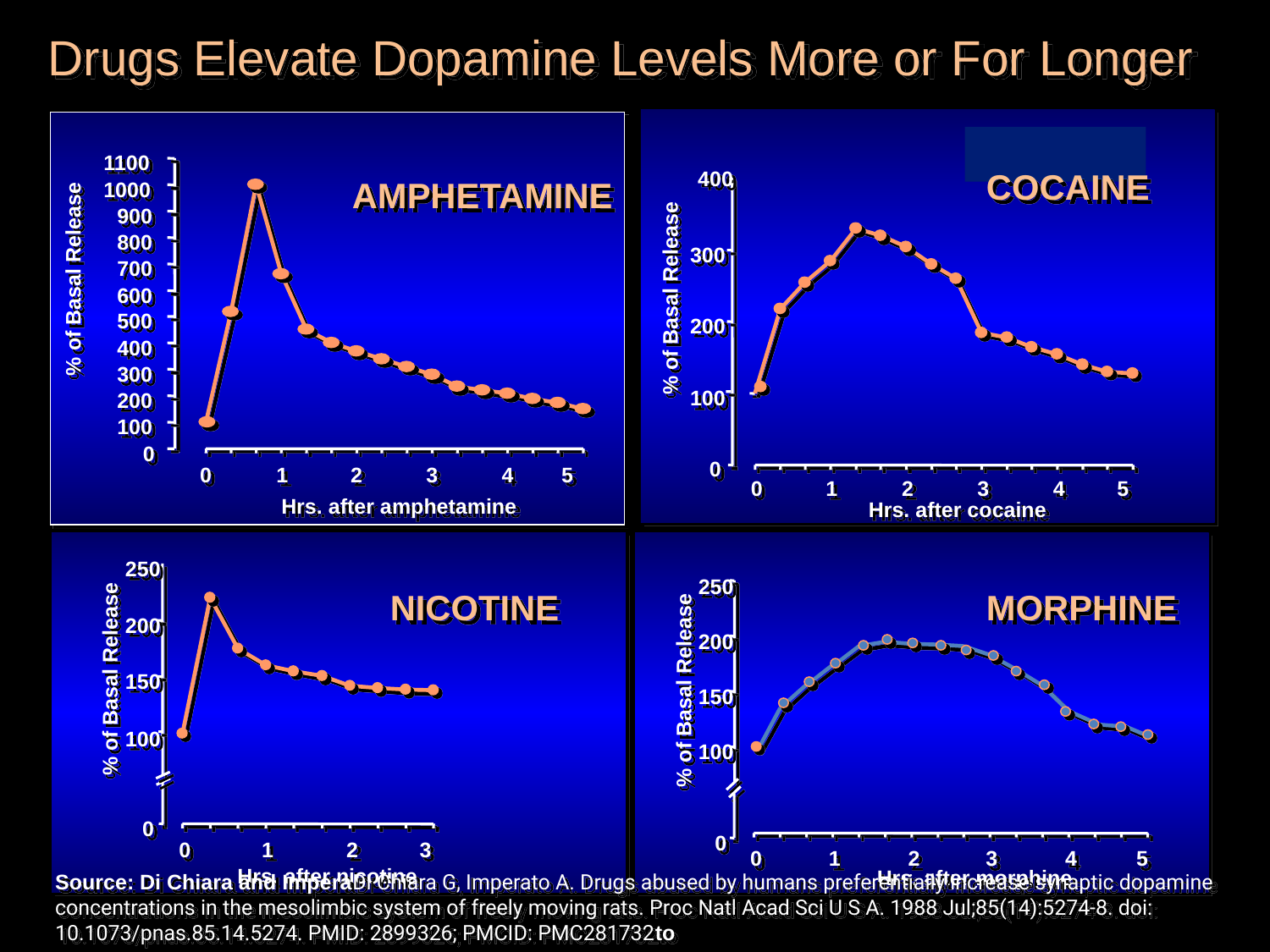

Drugs Elevate Dopamine Levels More or For Longer

COCAINE

1100

COCAINE
400
AMPHETAMINE
1000

900

800

300

700

% of Basal Release

600

% of Basal Release

500

200

400

300

100

200

100

0

0
0
1
2
3
4
5

0
1
2
3
4
5
Hrs. after amphetamine
Hrs. after cocaine

250

250
NICOTINE
MORPHINE

200

200

% of Basal Release

150

% of Basal Release

150

100

100

0

0
1
2
3

0

0
1
2
3
4
5
Source: Di Chiara and ImperaDi Chiara G, Imperato A. Drugs abused by humans preferentially increase synaptic dopamine concentrations in the mesolimbic system of freely moving rats. Proc Natl Acad Sci U S A. 1988 Jul;85(14):5274-8. doi: 10.1073/pnas.85.14.5274. PMID: 2899326; PMCID: PMC281732to
Hrs. after nicotine
Hrs. after morphine